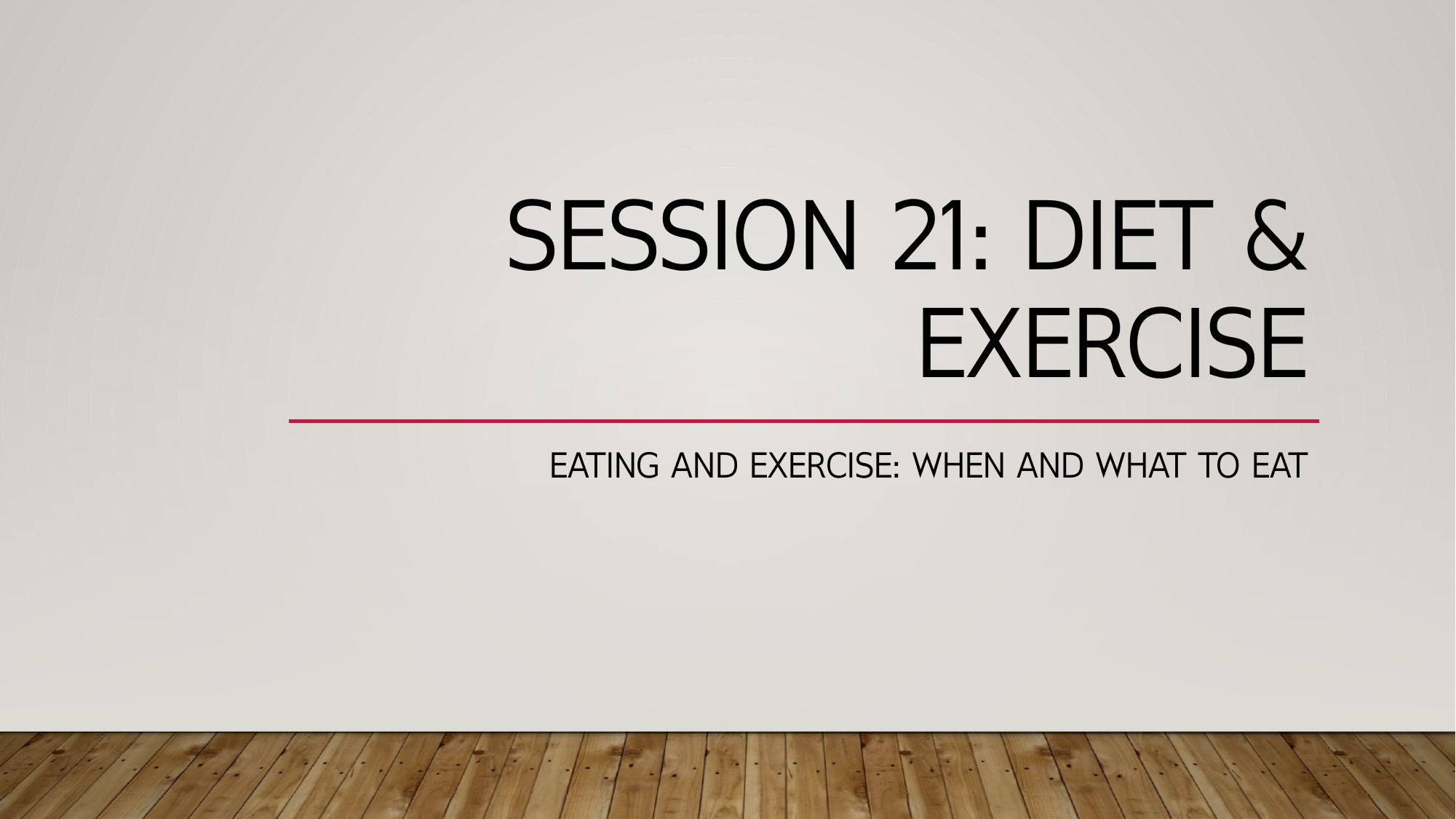

# Session 21: Diet & Exercise
Eating and Exercise: When and what to eat